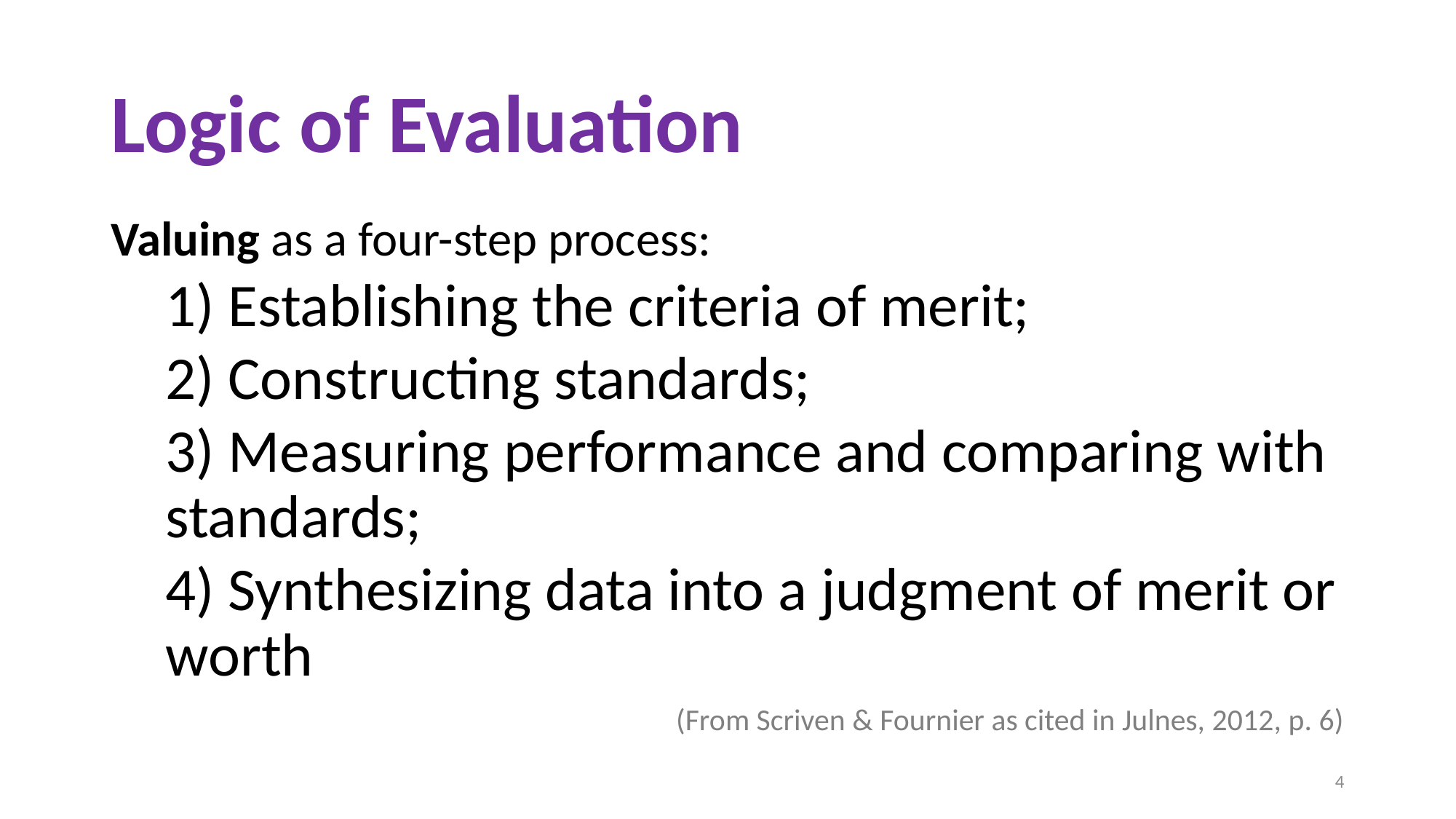

# Logic of Evaluation
Valuing as a four-step process:
1) Establishing the criteria of merit;
2) Constructing standards;
3) Measuring performance and comparing with standards;
4) Synthesizing data into a judgment of merit or worth
(From Scriven & Fournier as cited in Julnes, 2012, p. 6)
4